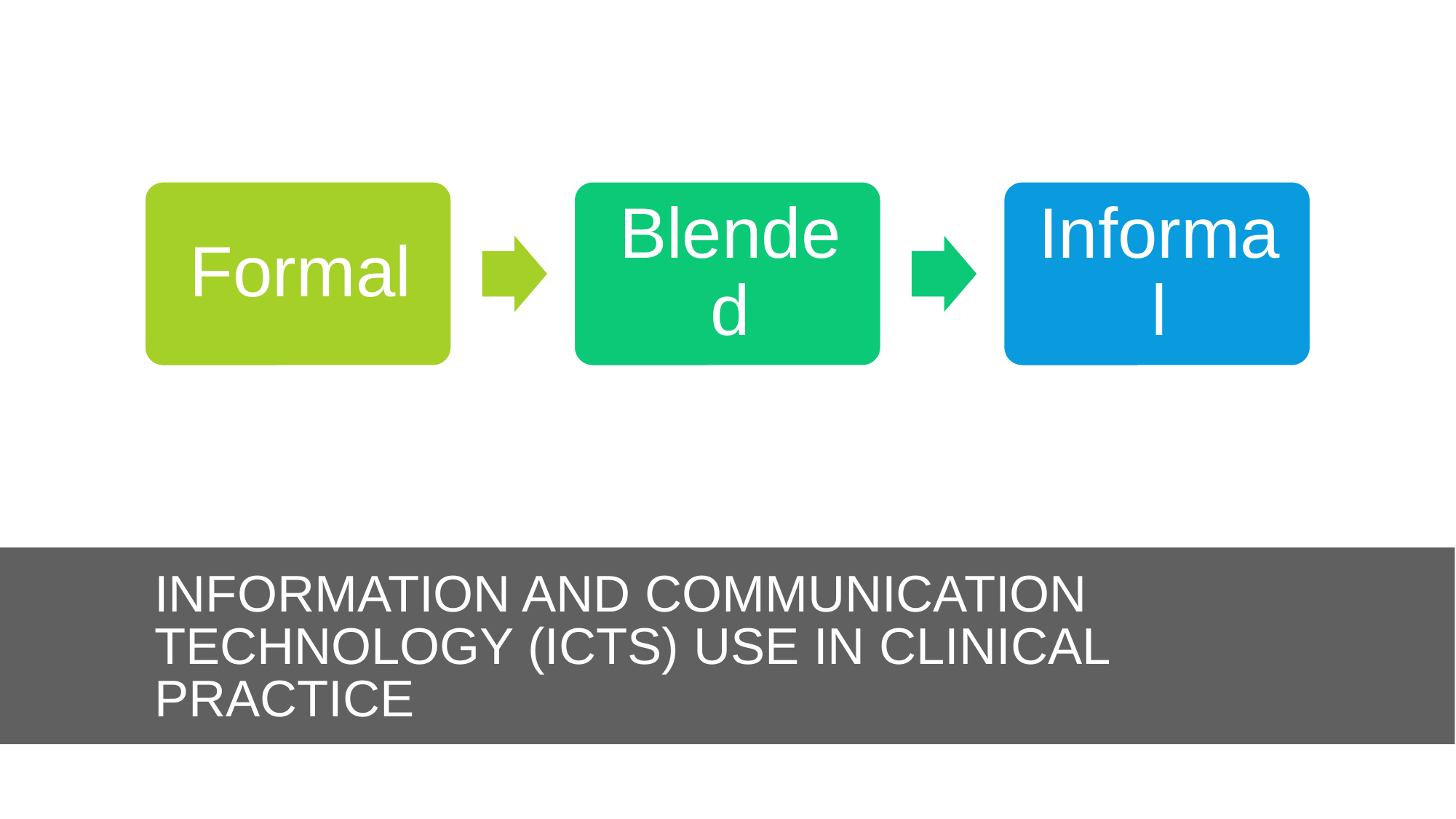

Formal

Blended

Informal

# Information and Communication technology (ICTS) Use in clinical practice